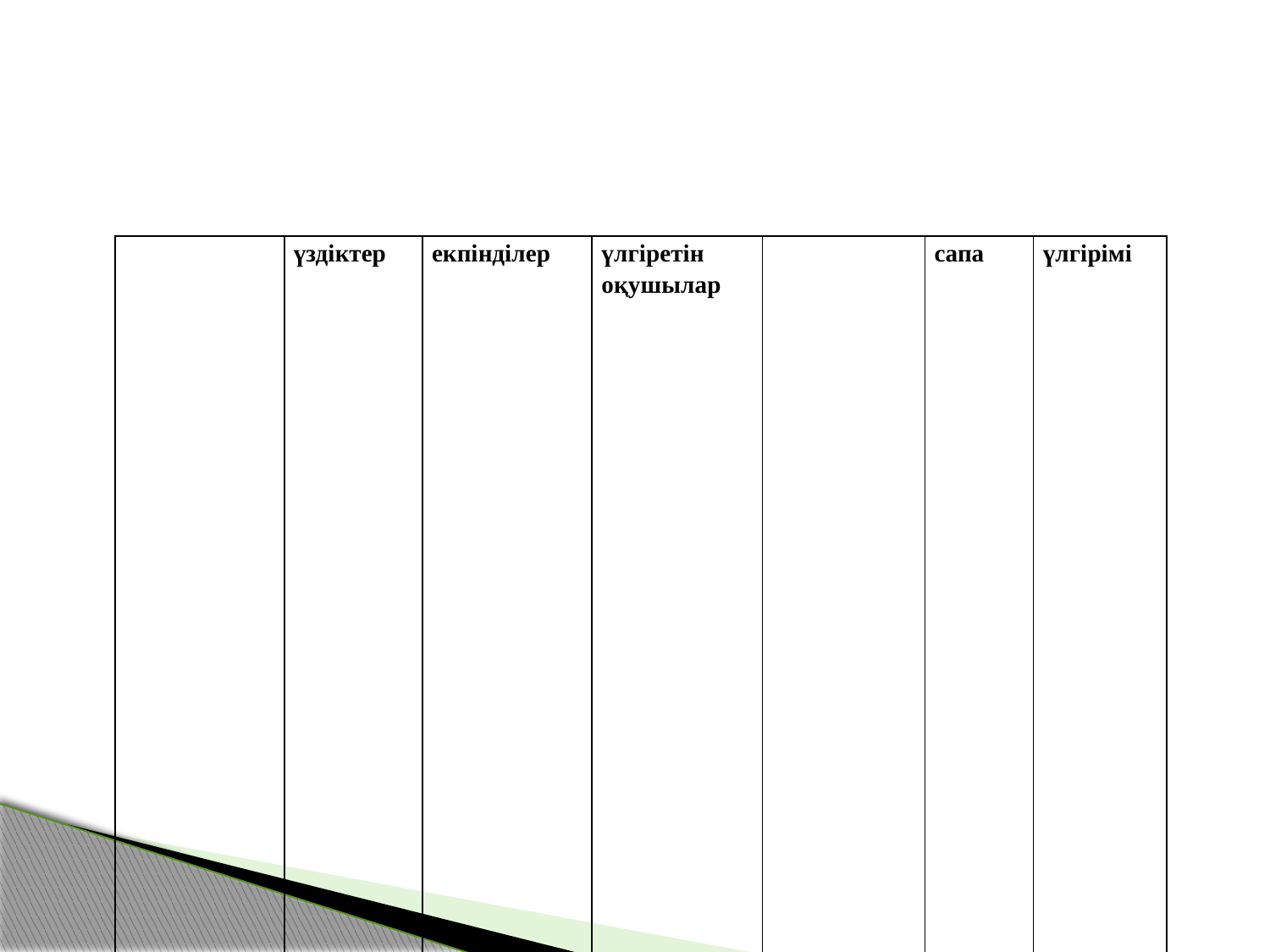

|  | үздіктер | екпінділер | үлгіретін оқушылар | Үлгірмеуші лер | сапа | үлгірімі |
| --- | --- | --- | --- | --- | --- | --- |
| 2025-2026 2-тоқсан | 47 | 205 | 438 | 0 | 57,5 | 100 |
| 2025-2026 3-тоқсан | 44 | 210 | 435 | 0 | 58,3 | 100 |
| динамика | -3 | +5 | -3 | 0 | +0,8 | 100 |